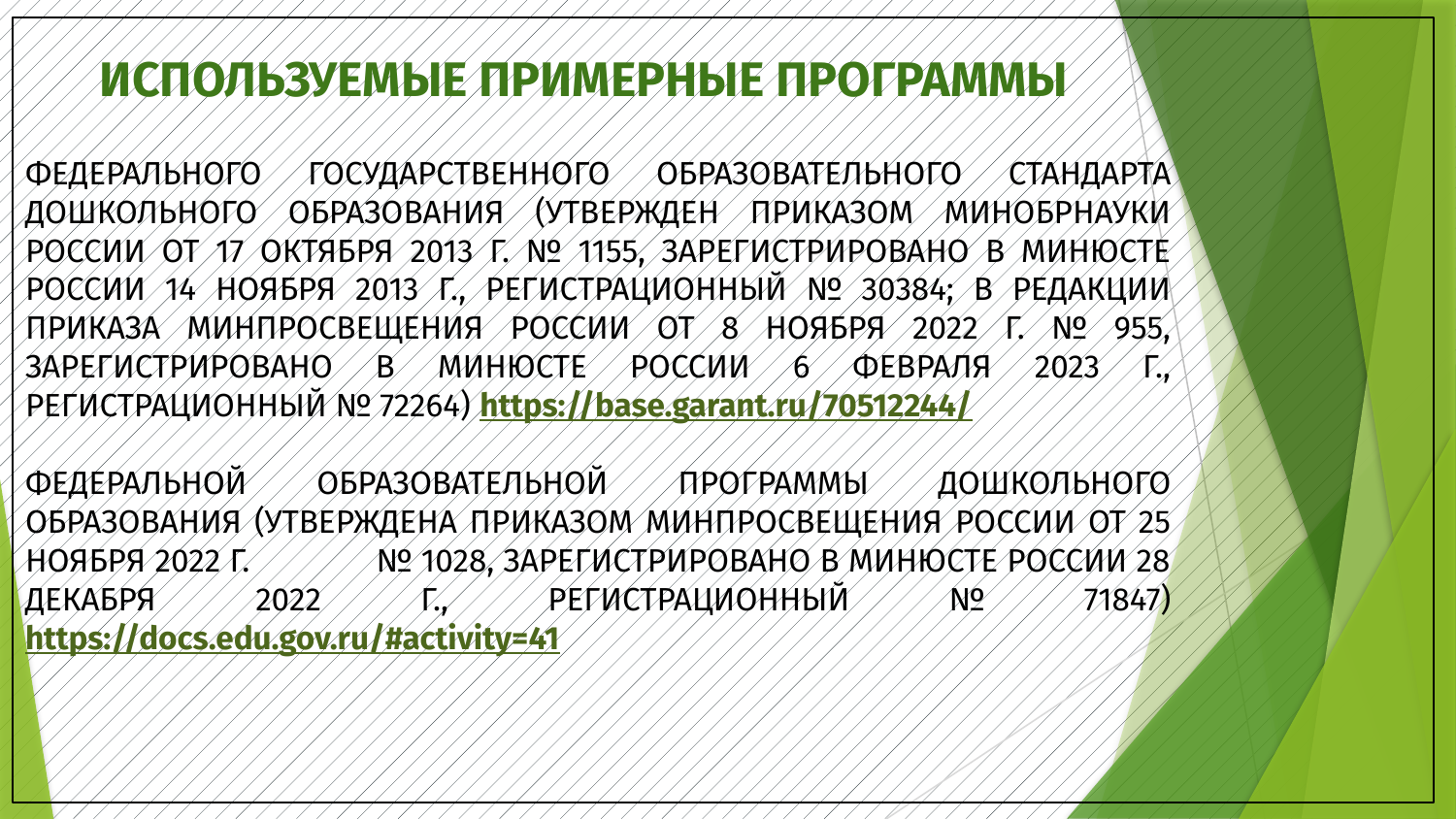

ИСПОЛЬЗУЕМЫЕ ПРИМЕРНЫЕ ПРОГРАММЫ
ФЕДЕРАЛЬНОГО ГОСУДАРСТВЕННОГО ОБРАЗОВАТЕЛЬНОГО СТАНДАРТА ДОШКОЛЬНОГО ОБРАЗОВАНИЯ (УТВЕРЖДЕН ПРИКАЗОМ МИНОБРНАУКИ РОССИИ ОТ 17 ОКТЯБРЯ 2013 Г. № 1155, ЗАРЕГИСТРИРОВАНО В МИНЮСТЕ РОССИИ 14 НОЯБРЯ 2013 Г., РЕГИСТРАЦИОННЫЙ № 30384; В РЕДАКЦИИ ПРИКАЗА МИНПРОСВЕЩЕНИЯ РОССИИ ОТ 8 НОЯБРЯ 2022 Г. № 955, ЗАРЕГИСТРИРОВАНО В МИНЮСТЕ РОССИИ 6 ФЕВРАЛЯ 2023 Г., РЕГИСТРАЦИОННЫЙ № 72264) https://base.garant.ru/70512244/

ФЕДЕРАЛЬНОЙ ОБРАЗОВАТЕЛЬНОЙ ПРОГРАММЫ ДОШКОЛЬНОГО ОБРАЗОВАНИЯ (УТВЕРЖДЕНА ПРИКАЗОМ МИНПРОСВЕЩЕНИЯ РОССИИ ОТ 25 НОЯБРЯ 2022 Г.              № 1028, ЗАРЕГИСТРИРОВАНО В МИНЮСТЕ РОССИИ 28 ДЕКАБРЯ 2022 Г., РЕГИСТРАЦИОННЫЙ № 71847) https://docs.edu.gov.ru/#activity=41